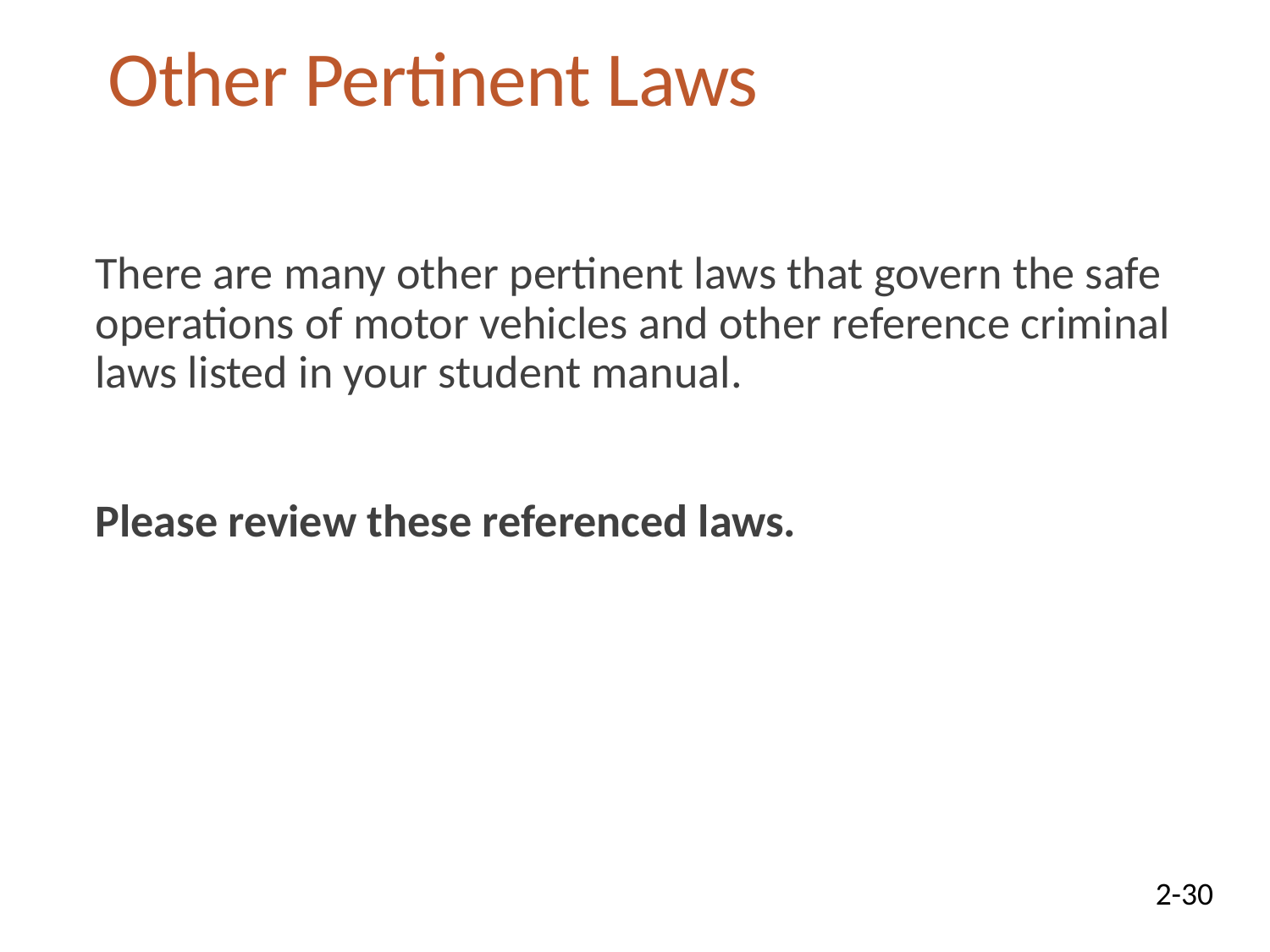

# Other Pertinent Laws
There are many other pertinent laws that govern the safe operations of motor vehicles and other reference criminal laws listed in your student manual.

Please review these referenced laws.

2-30